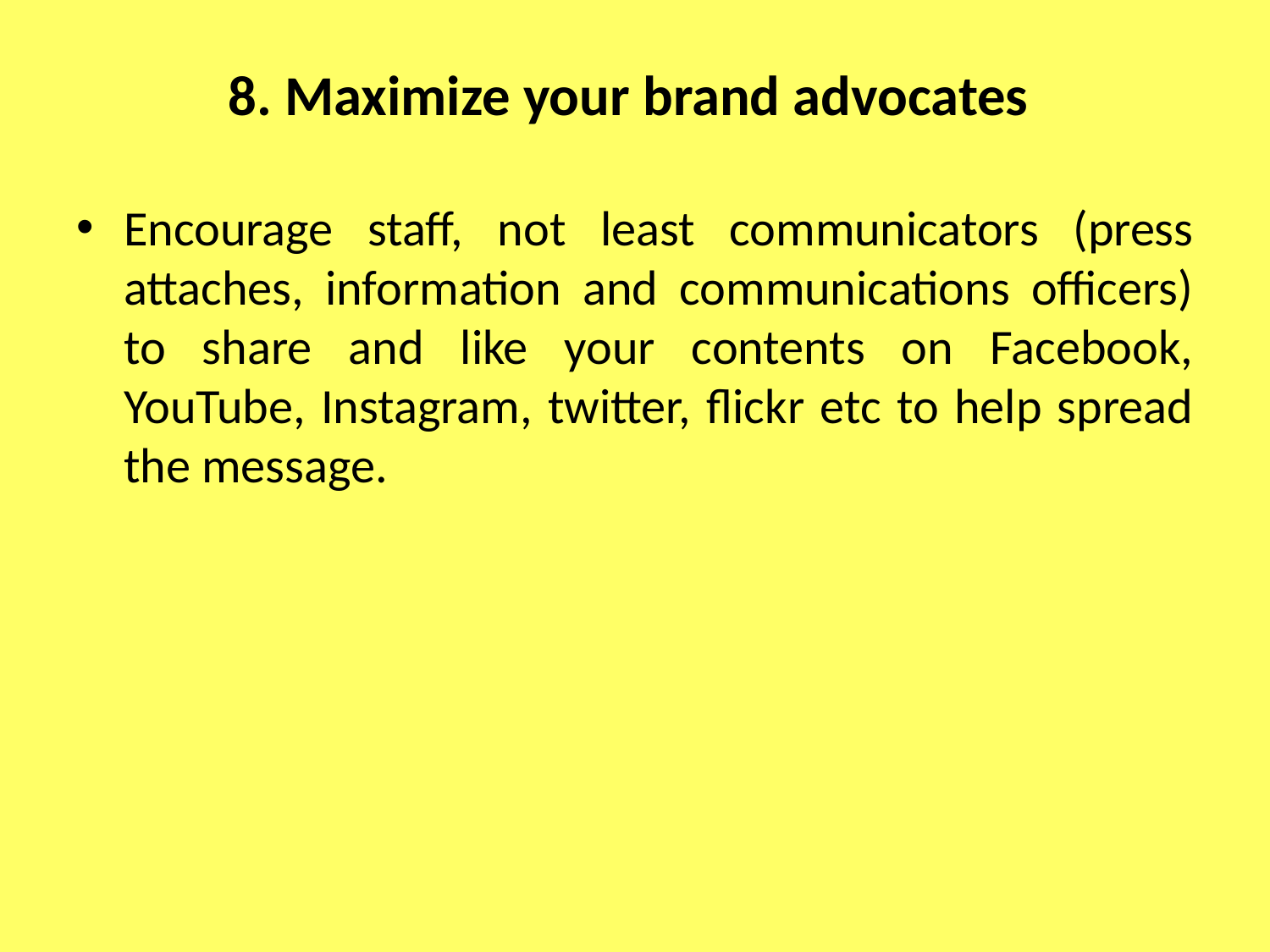

# 8. Maximize your brand advocates
Encourage staff, not least communicators (press attaches, information and communications officers) to share and like your contents on Facebook, YouTube, Instagram, twitter, flickr etc to help spread the message.